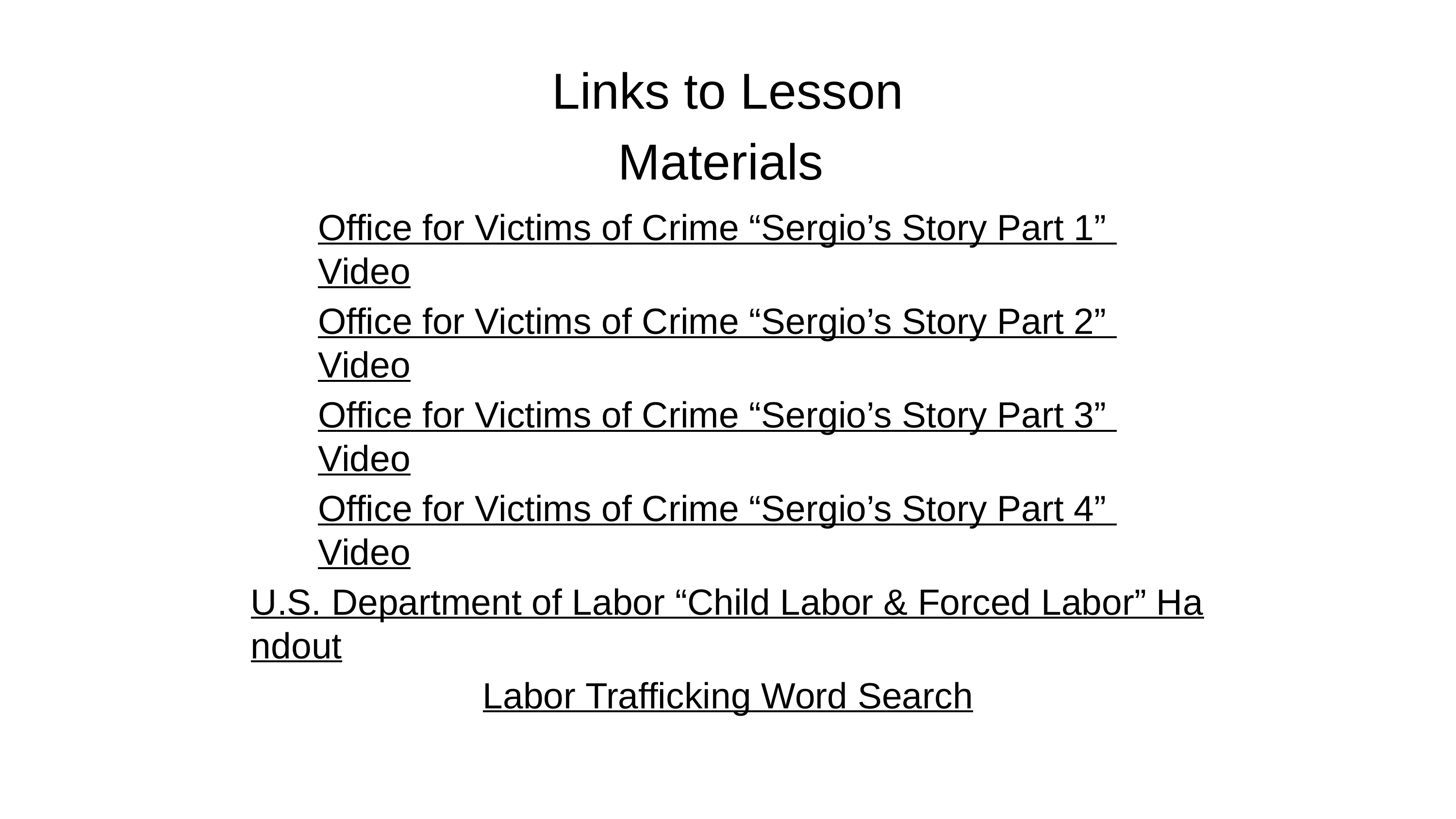

Links to Lesson Materials
Office for Victims of Crime “Sergio’s Story Part 1” Video
Office for Victims of Crime “Sergio’s Story Part 2” Video
Office for Victims of Crime “Sergio’s Story Part 3” Video
Office for Victims of Crime “Sergio’s Story Part 4” Video
U.S. Department of Labor “Child Labor & Forced Labor” Handout
Labor Trafficking Word Search